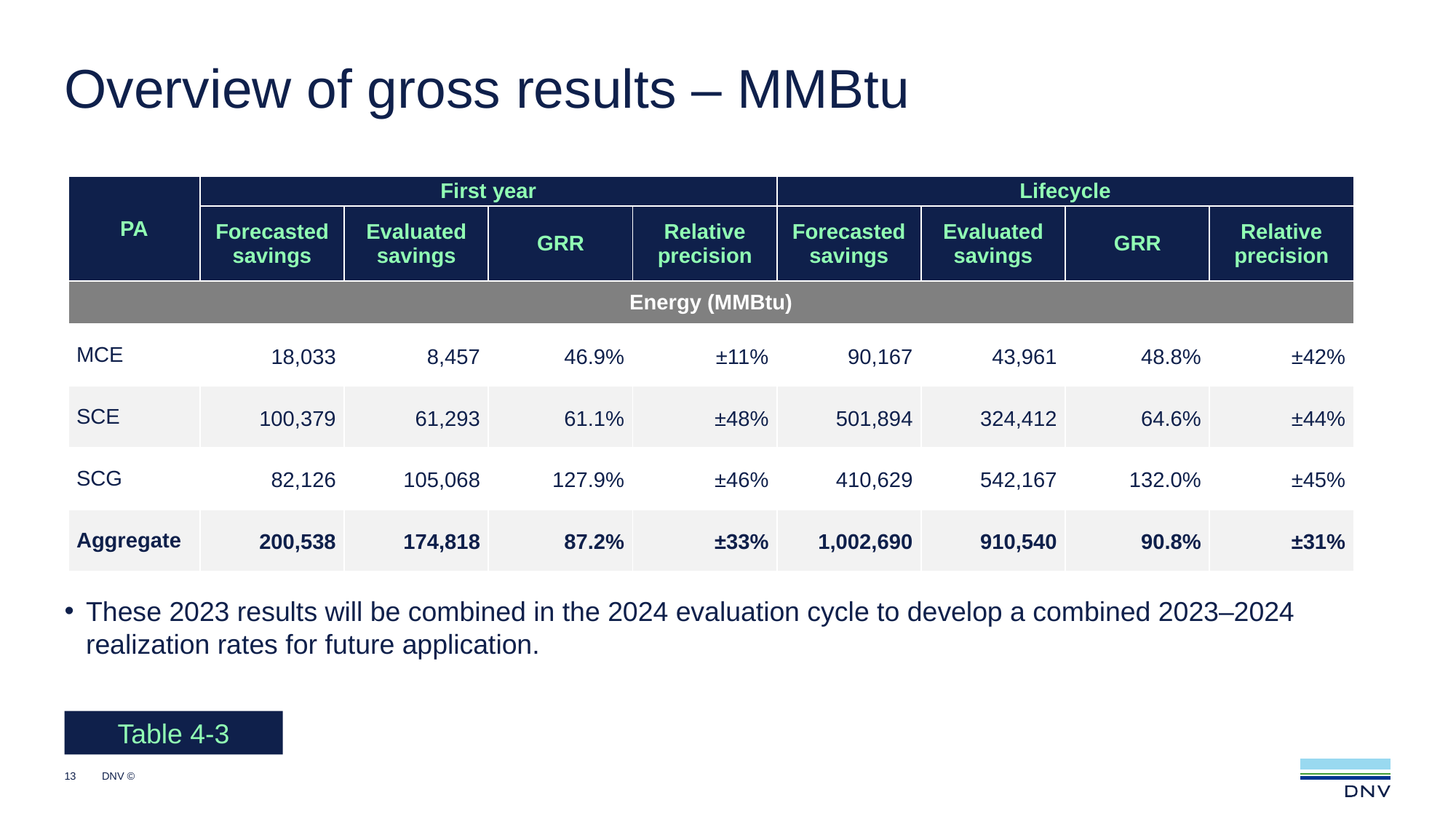

# Overview of gross results – MMBtu
| PA | First year |  |  |  | Lifecycle |  |  |  |
| --- | --- | --- | --- | --- | --- | --- | --- | --- |
|  | Forecasted savings | Evaluated savings | GRR | Relative precision | Forecasted savings | Evaluated savings | GRR | Relative precision |
| Energy (MMBtu) |  |  |  |  |  |  |  |  |
| MCE | 18,033 | 8,457 | 46.9% | ±11% | 90,167 | 43,961 | 48.8% | ±42% |
| SCE | 100,379 | 61,293 | 61.1% | ±48% | 501,894 | 324,412 | 64.6% | ±44% |
| SCG | 82,126 | 105,068 | 127.9% | ±46% | 410,629 | 542,167 | 132.0% | ±45% |
| Aggregate | 200,538 | 174,818 | 87.2% | ±33% | 1,002,690 | 910,540 | 90.8% | ±31% |
These 2023 results will be combined in the 2024 evaluation cycle to develop a combined 2023–2024 realization rates for future application.
Table 4-3
13